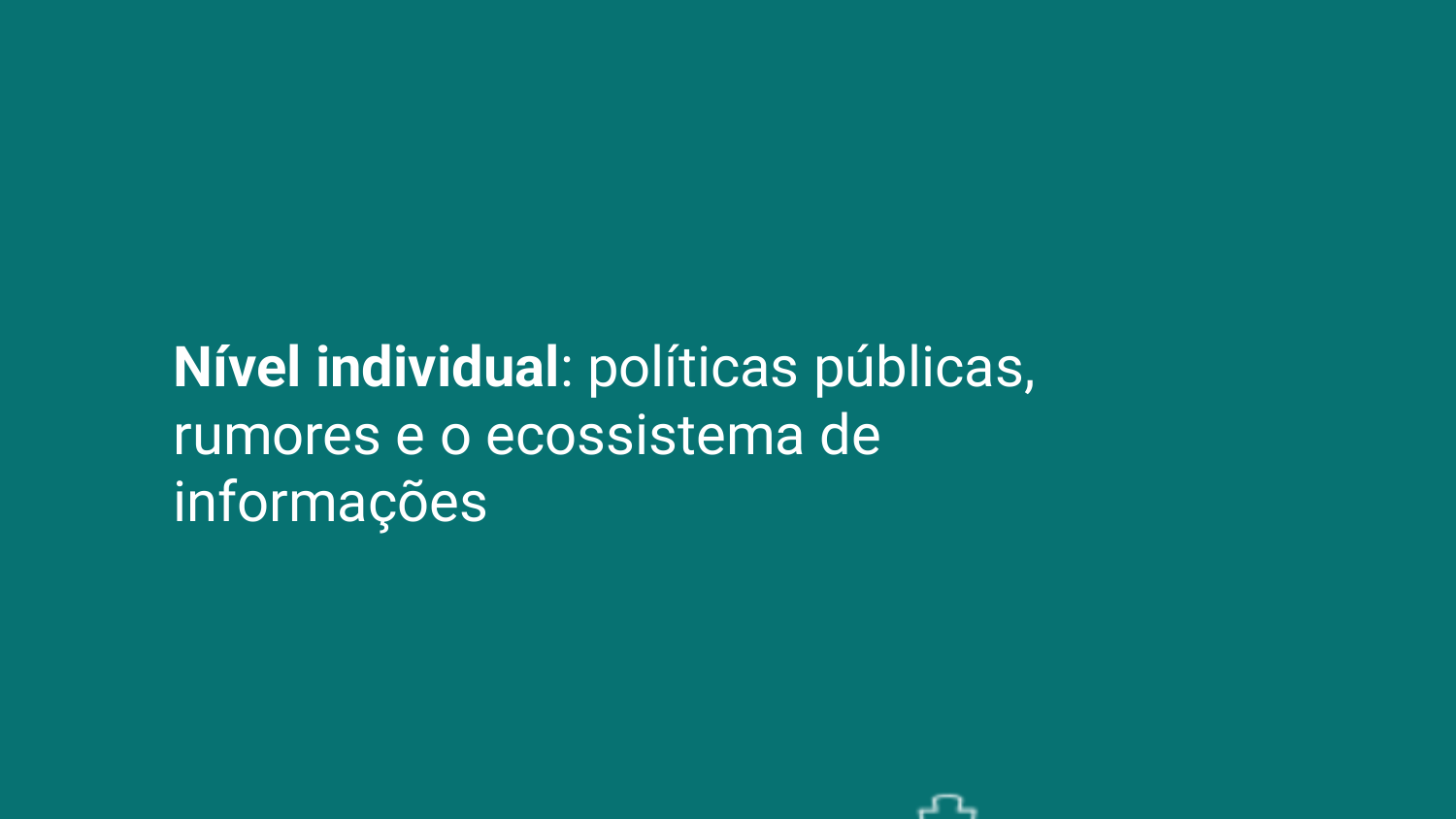

# Nível individual: políticas públicas, rumores e o ecossistema de informações